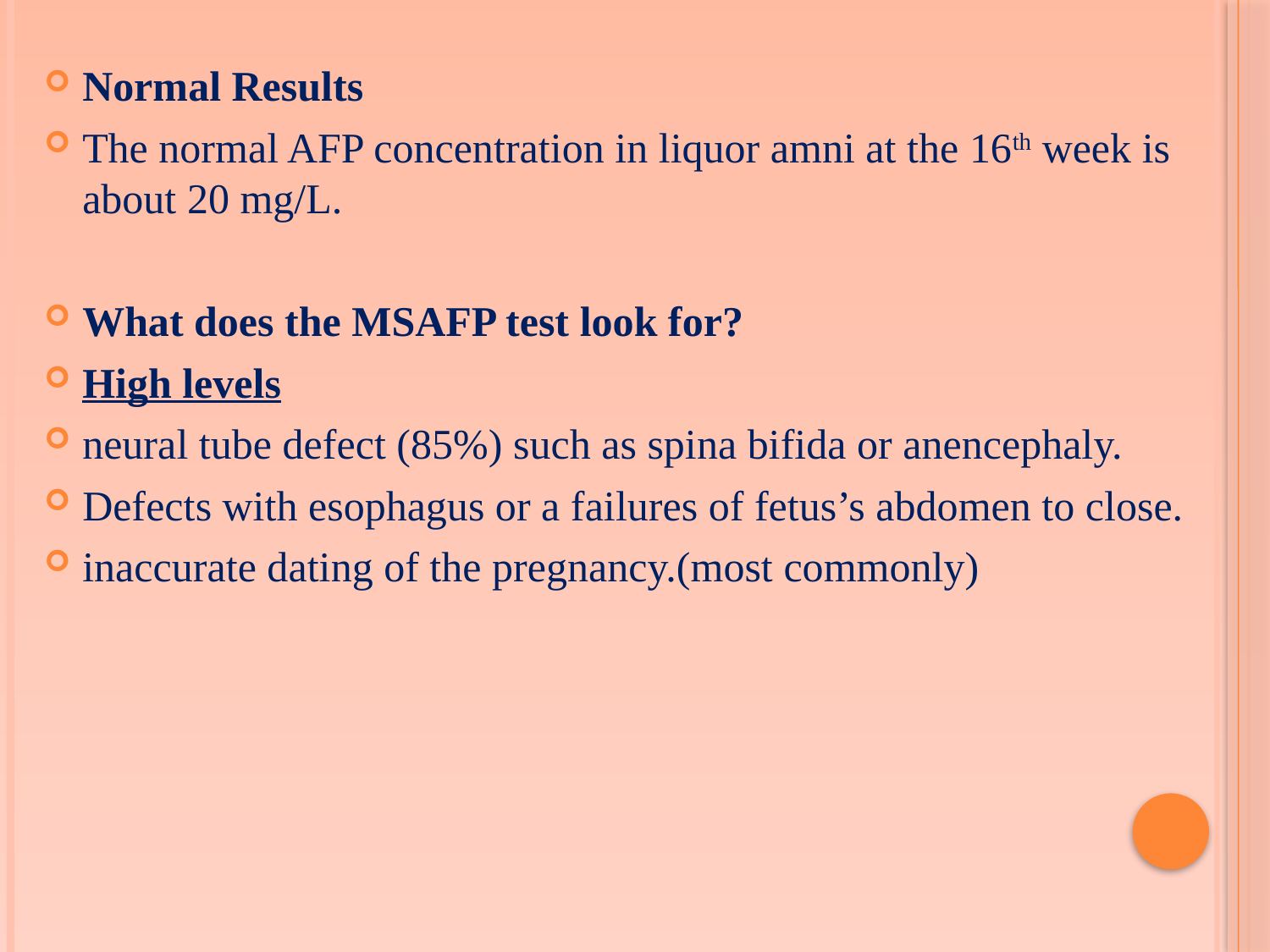

#
Normal Results
The normal AFP concentration in liquor amni at the 16th week is about 20 mg/L.

What does the MSAFP test look for?
High levels
neural tube defect (85%) such as spina bifida or anencephaly.
Defects with esophagus or a failures of fetus’s abdomen to close.
inaccurate dating of the pregnancy.(most commonly)